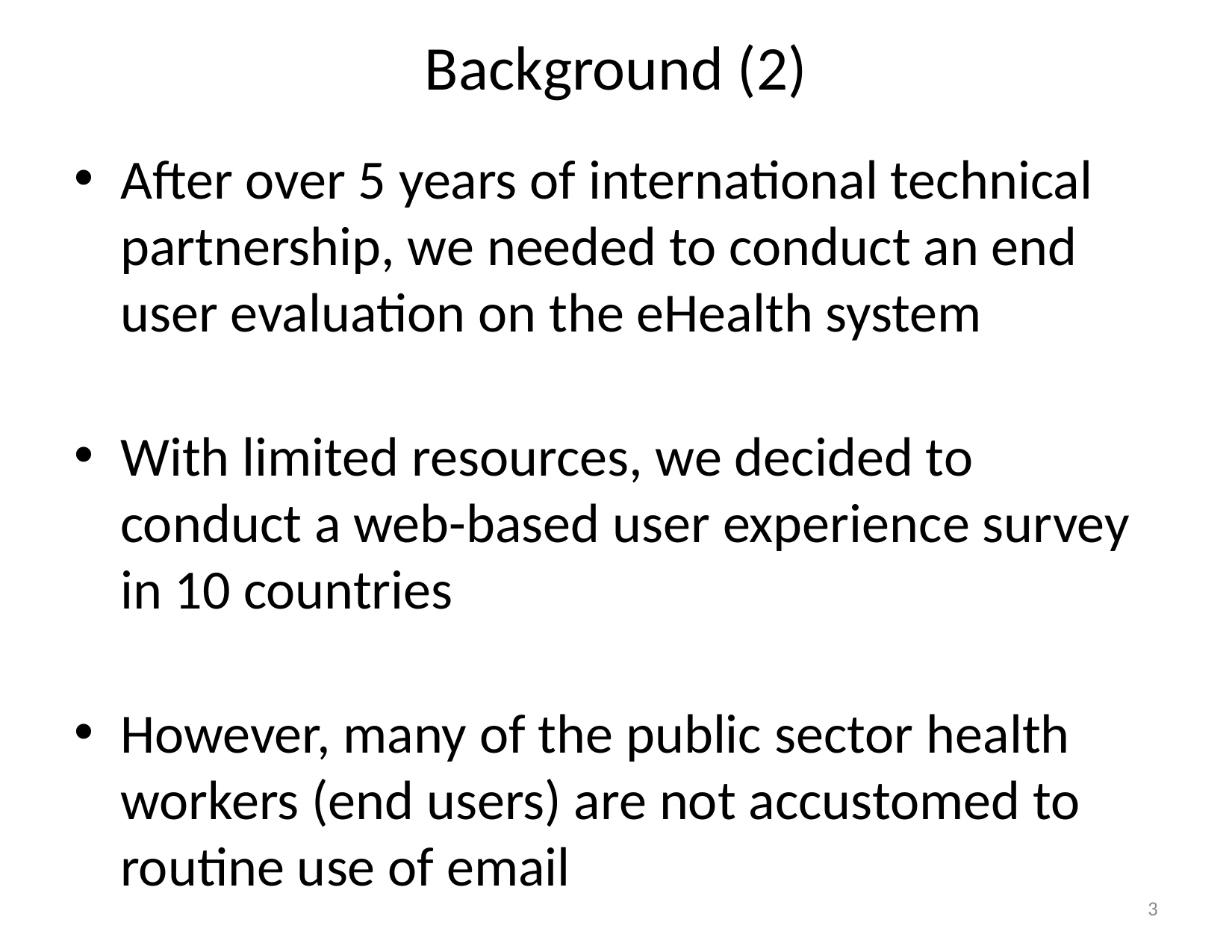

# Background (2)
After over 5 years of international technical partnership, we needed to conduct an end user evaluation on the eHealth system
With limited resources, we decided to conduct a web-based user experience survey in 10 countries
However, many of the public sector health workers (end users) are not accustomed to routine use of email

3